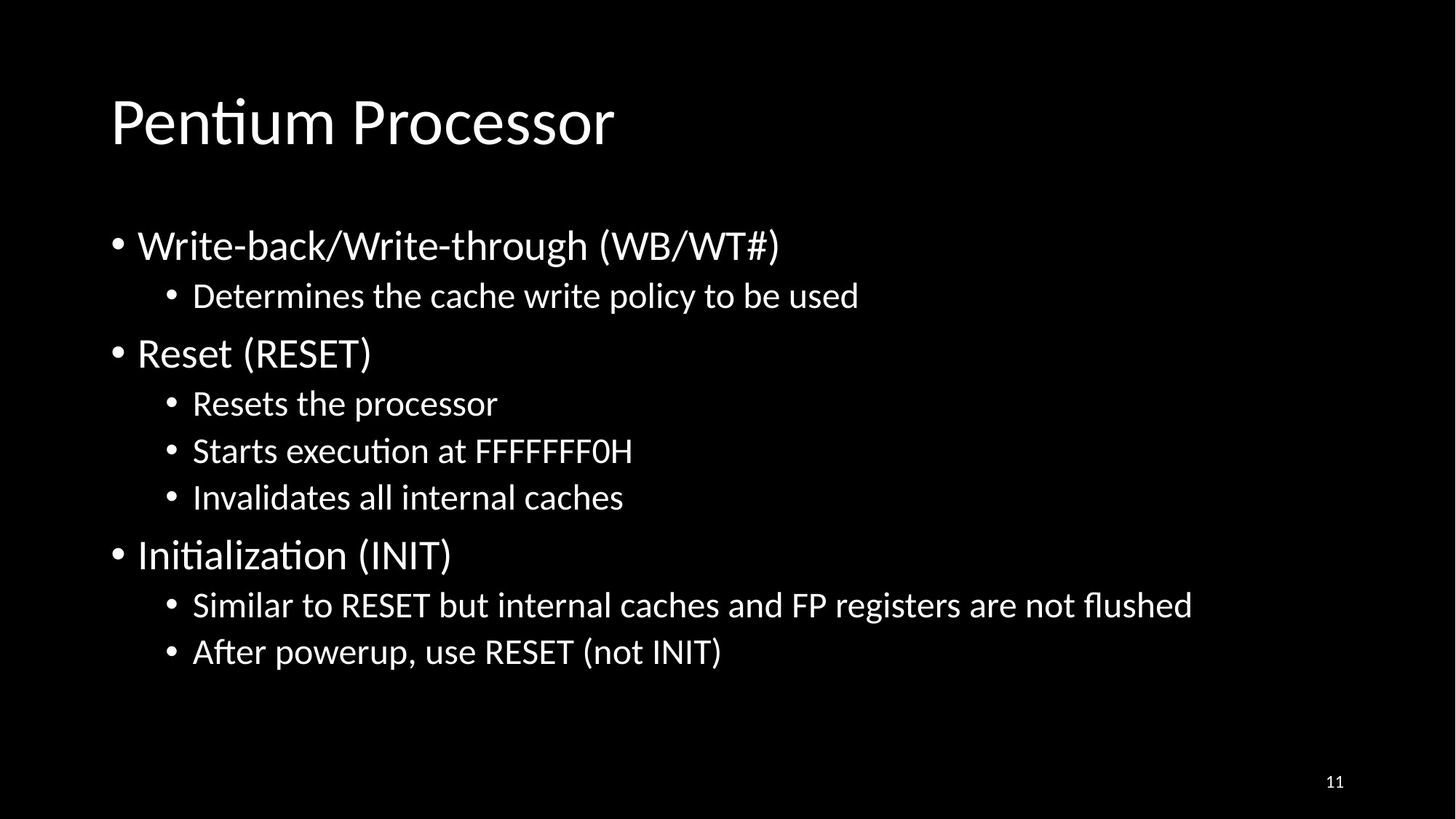

# Pentium Processor
Write-back/Write-through (WB/WT#)
Determines the cache write policy to be used
Reset (RESET)
Resets the processor
Starts execution at FFFFFFF0H
Invalidates all internal caches
Initialization (INIT)
Similar to RESET but internal caches and FP registers are not flushed
After powerup, use RESET (not INIT)

11